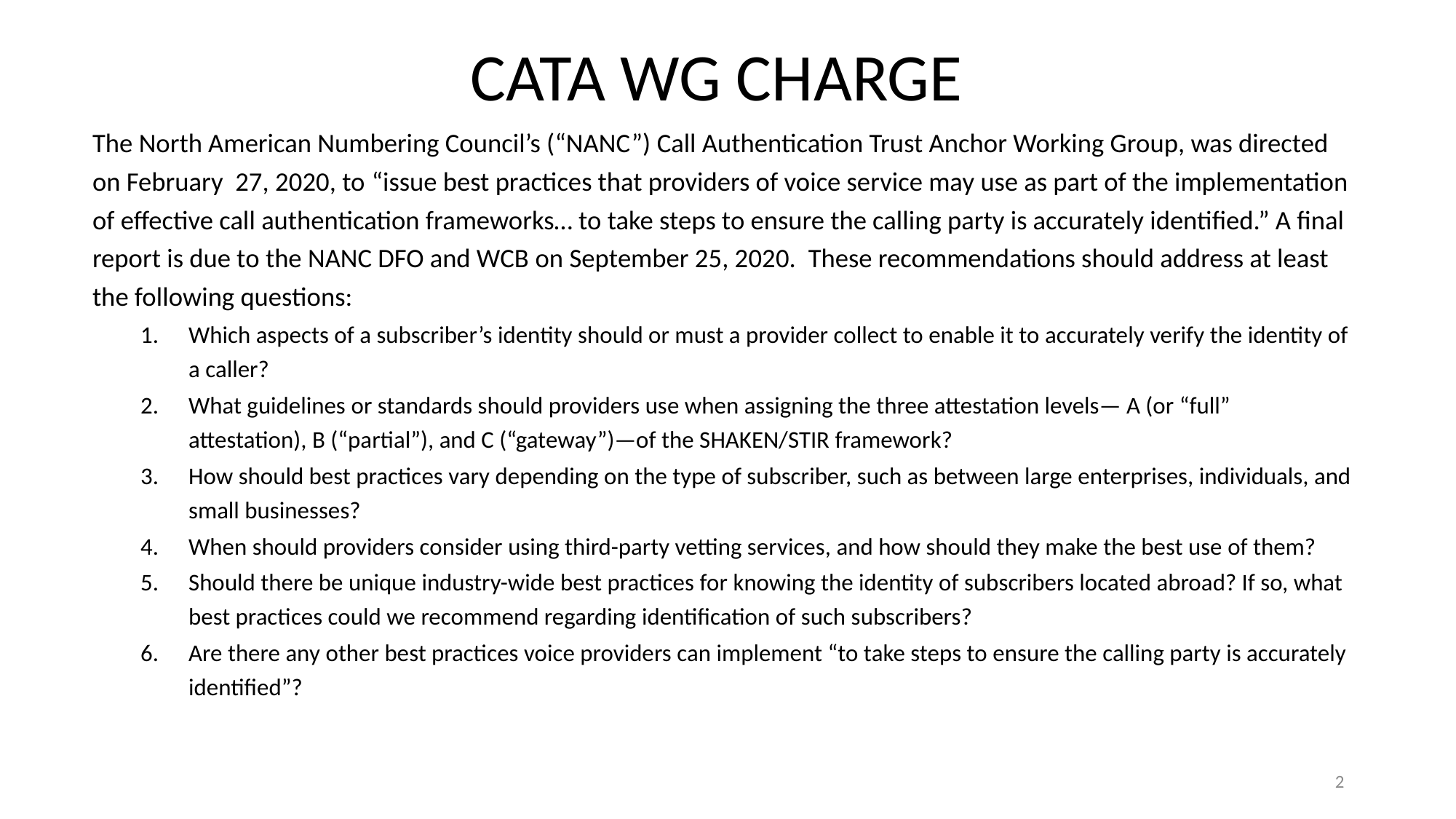

# CATA WG CHARGE
The North American Numbering Council’s (“NANC”) Call Authentication Trust Anchor Working Group, was directed on February  27, 2020, to “issue best practices that providers of voice service may use as part of the implementation of effective call authentication frameworks… to take steps to ensure the calling party is accurately identified.” A final report is due to the NANC DFO and WCB on September 25, 2020.  These recommendations should address at least the following questions:
Which aspects of a subscriber’s identity should or must a provider collect to enable it to accurately verify the identity of a caller?
What guidelines or standards should providers use when assigning the three attestation levels— A (or “full” attestation), B (“partial”), and C (“gateway”)—of the SHAKEN/STIR framework?
How should best practices vary depending on the type of subscriber, such as between large enterprises, individuals, and small businesses?
When should providers consider using third-party vetting services, and how should they make the best use of them?
Should there be unique industry-wide best practices for knowing the identity of subscribers located abroad? If so, what best practices could we recommend regarding identification of such subscribers?
Are there any other best practices voice providers can implement “to take steps to ensure the calling party is accurately identified”?

2